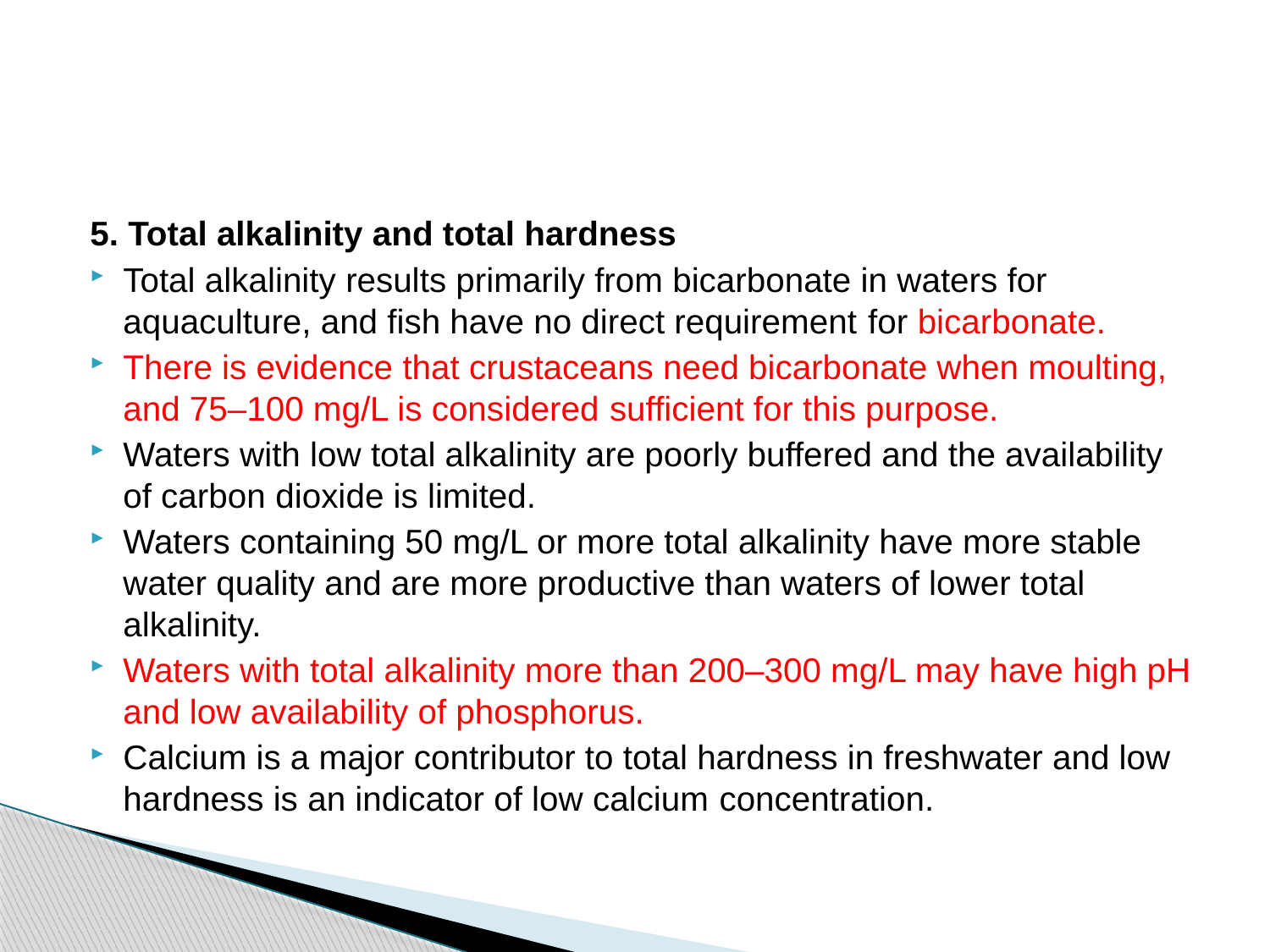

5. Total alkalinity and total hardness
Total alkalinity results primarily from bicarbonate in waters for aquaculture, and fish have no direct requirement for bicarbonate.
There is evidence that crustaceans need bicarbonate when moulting, and 75–100 mg/L is considered sufficient for this purpose.
Waters with low total alkalinity are poorly buffered and the availability of carbon dioxide is limited.
Waters containing 50 mg/L or more total alkalinity have more stable water quality and are more productive than waters of lower total alkalinity.
Waters with total alkalinity more than 200–300 mg/L may have high pH and low availability of phosphorus.
Calcium is a major contributor to total hardness in freshwater and low hardness is an indicator of low calcium concentration.